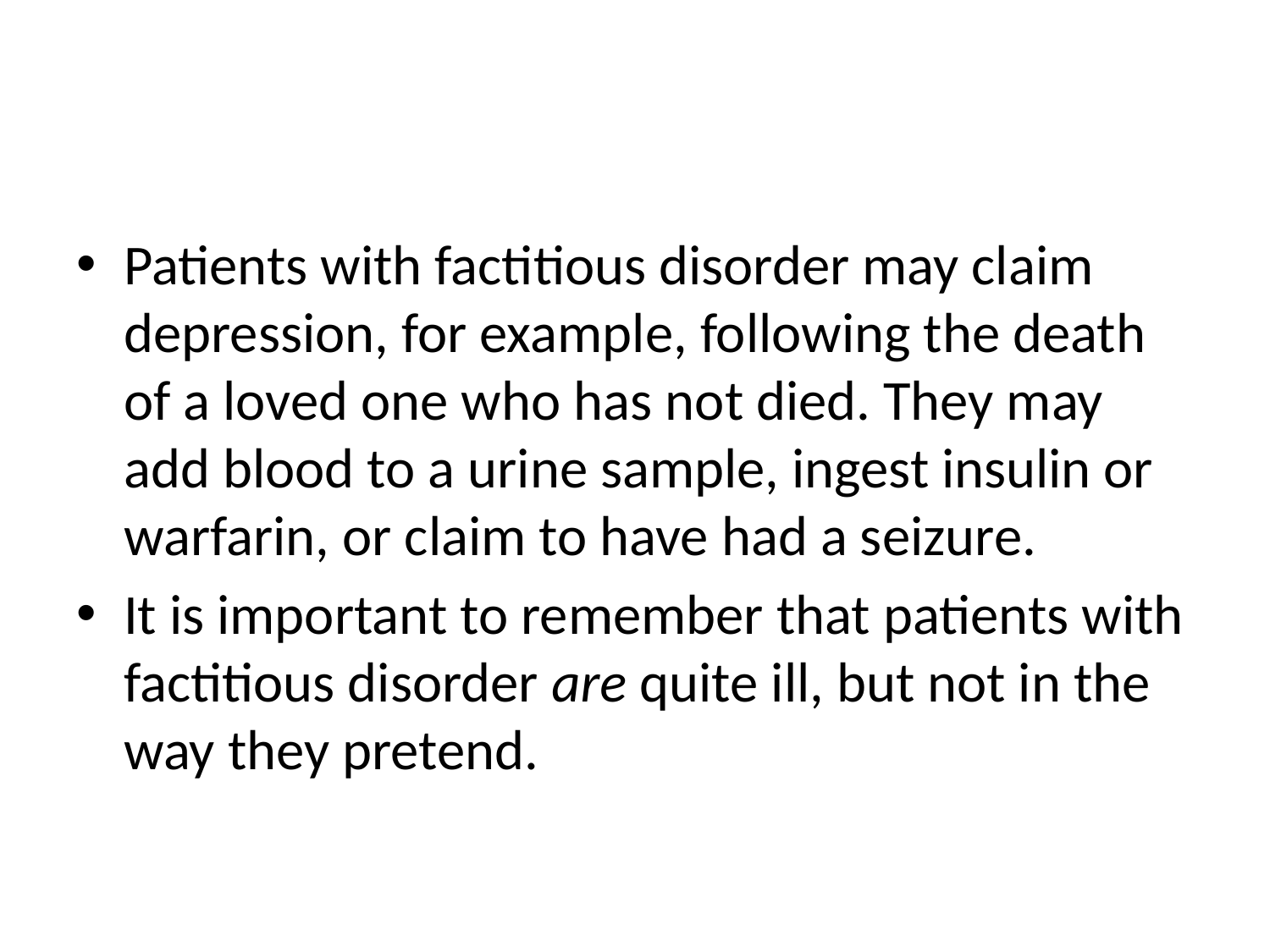

#
Patients with factitious disorder may claim depression, for example, following the death of a loved one who has not died. They may add blood to a urine sample, ingest insulin or warfarin, or claim to have had a seizure.
It is important to remember that patients with factitious disorder are quite ill, but not in the way they pretend.